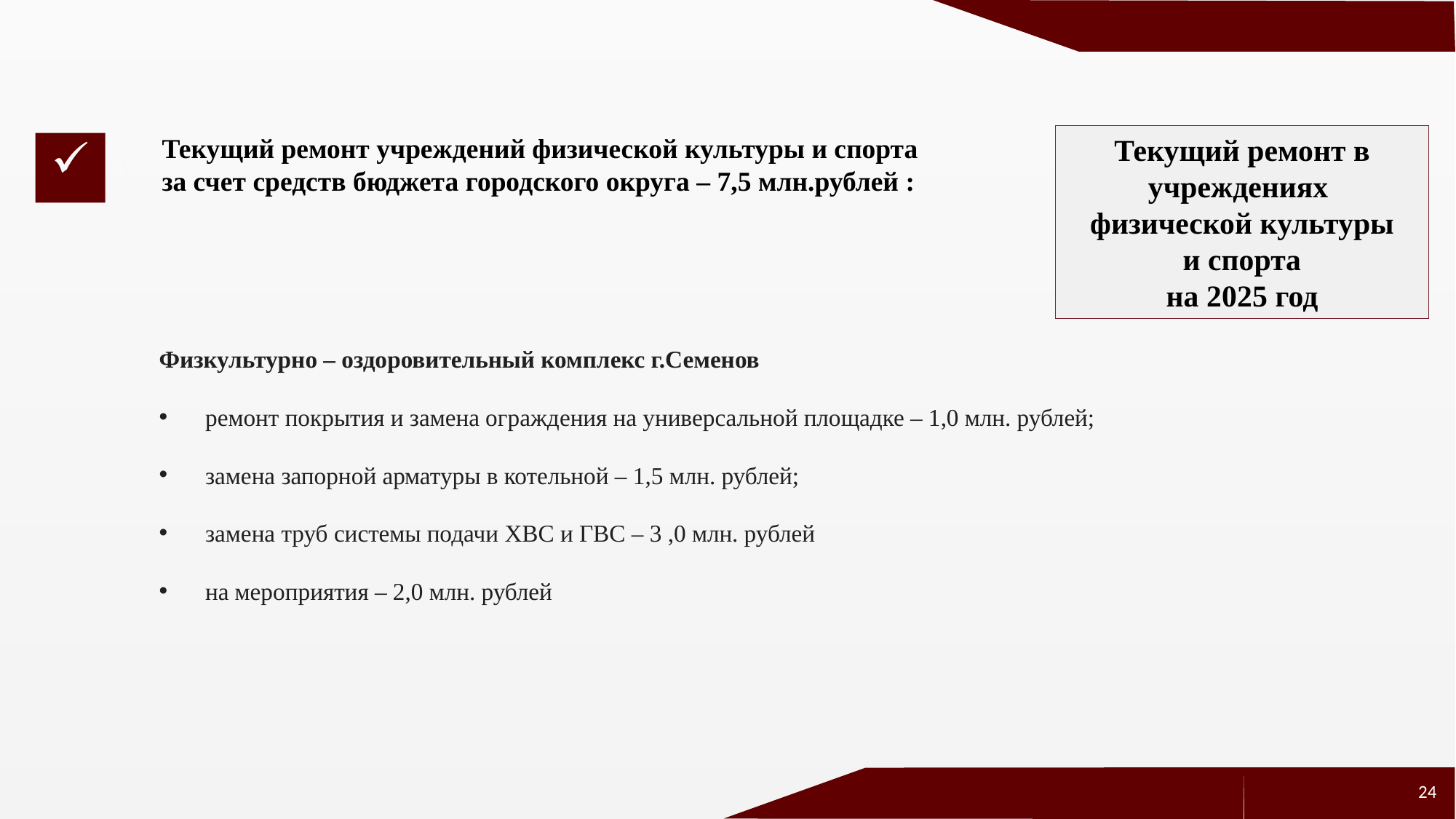

Текущий ремонт учреждений физической культуры и спорта
за счет средств бюджета городского округа – 7,5 млн.рублей :
Текущий ремонт в учреждениях
физической культуры
и спорта
на 2025 год

0

Физкультурно – оздоровительный комплекс г.Семенов

  ремонт покрытия и замена ограждения на универсальной площадке – 1,0 млн. рублей;

  замена запорной арматуры в котельной – 1,5 млн. рублей;

  замена труб системы подачи ХВС и ГВС – 3 ,0 млн. рублей

  на мероприятия – 2,0 млн. рублей

24